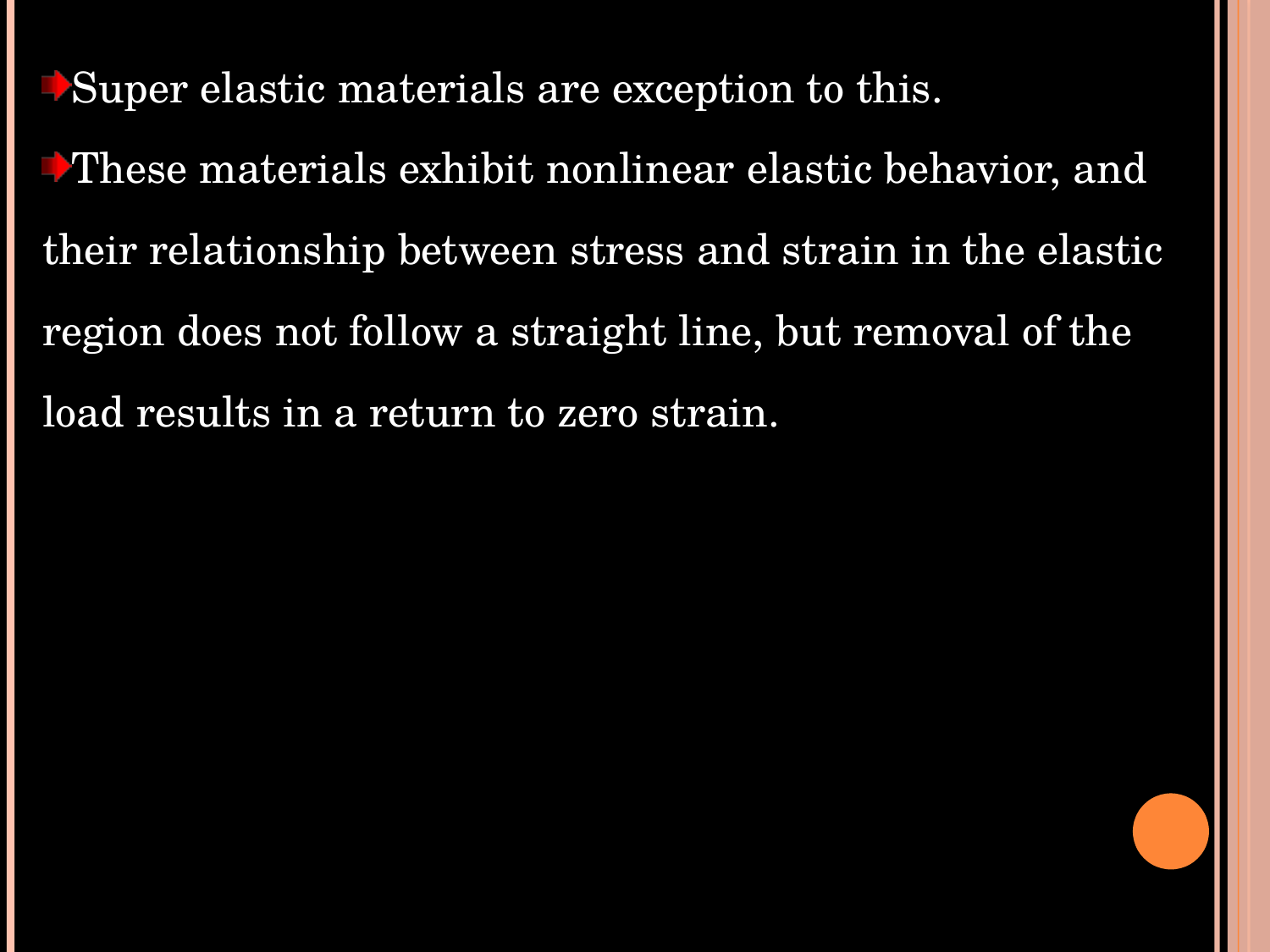

Super elastic materials are exception to this.
These materials exhibit nonlinear elastic behavior, and their relationship between stress and strain in the elastic region does not follow a straight line, but removal of the load results in a return to zero strain.